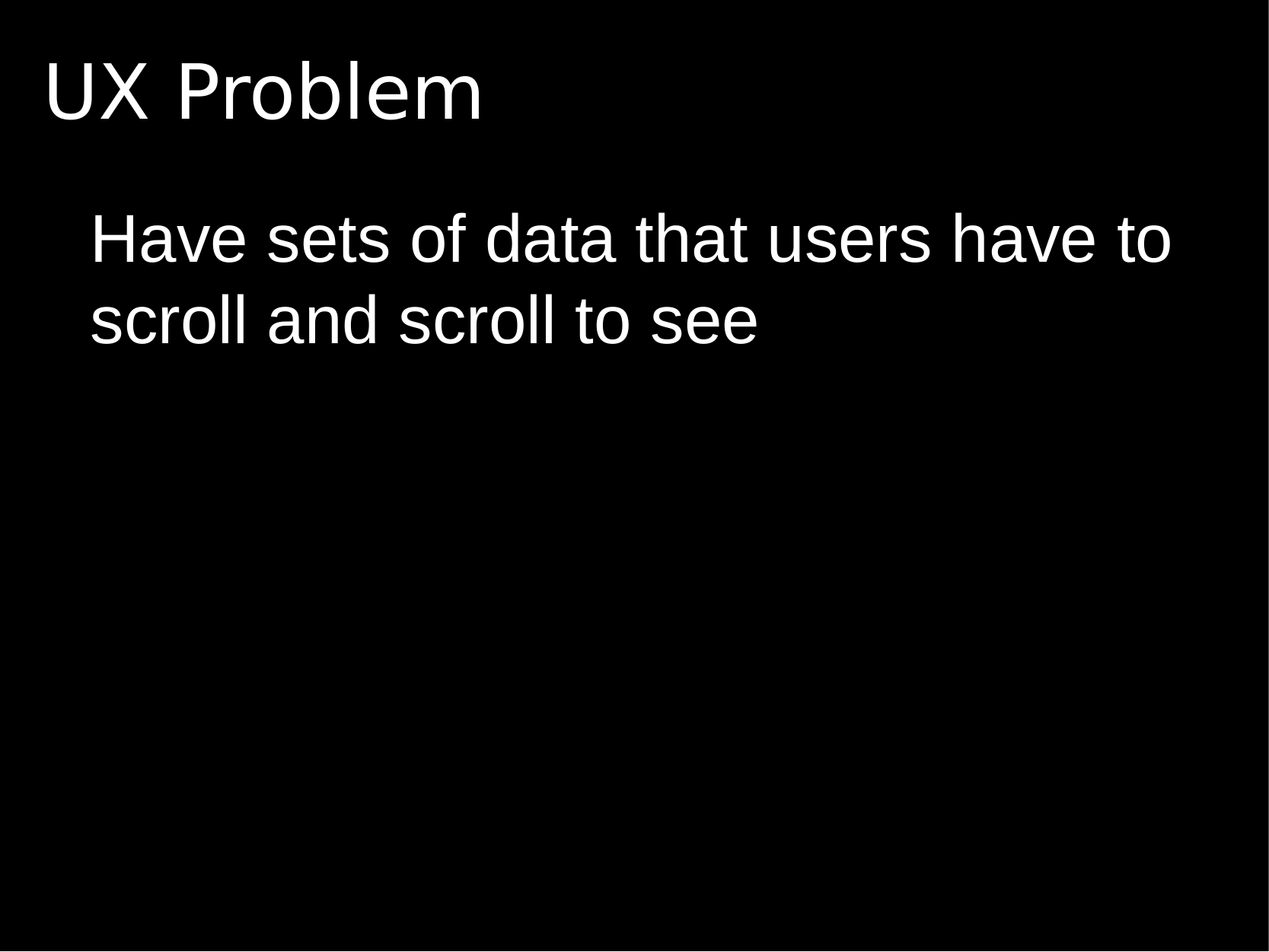

# UX Problem
Have sets of data that users have to scroll and scroll to see